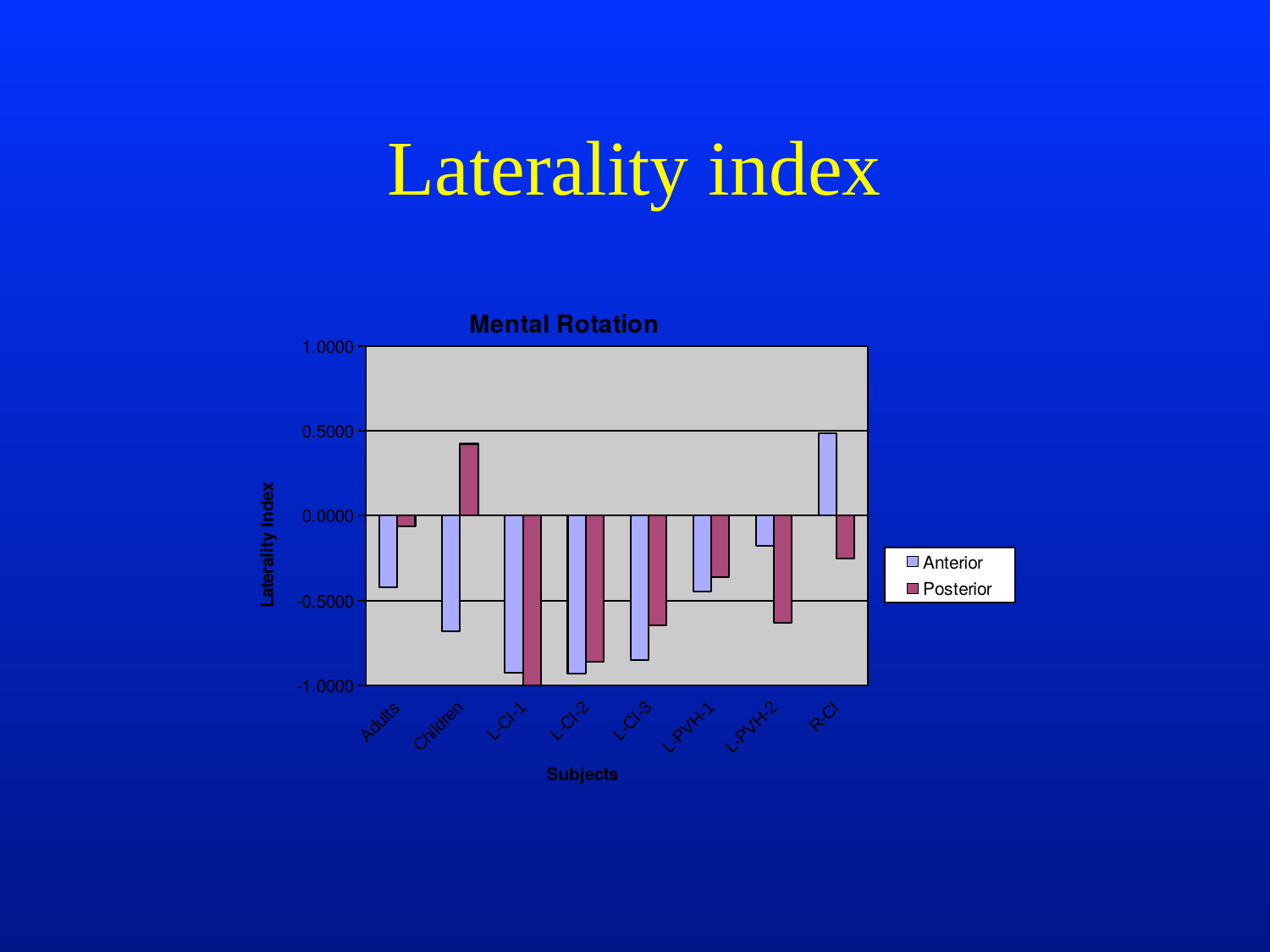

# Laterality index

### Chart: Mental Rotation

| Category | Anterior | Posterior |
|---|---|---|
| Adults | -0.424051 | -0.063366 |
| Children | -0.68254 | 0.422719 |
| L-CI-1 | -0.927273 | -1.0 |
| L-CI-2 | -0.930275 | -0.859649 |
| L-CI-3 | -0.849246 | -0.646104 |
| L-PVH-1 | -0.448276 | -0.364486 |
| L-PVH-2 | -0.18 | -0.633803 |
| R-CI | 0.485981 | -0.255061 |